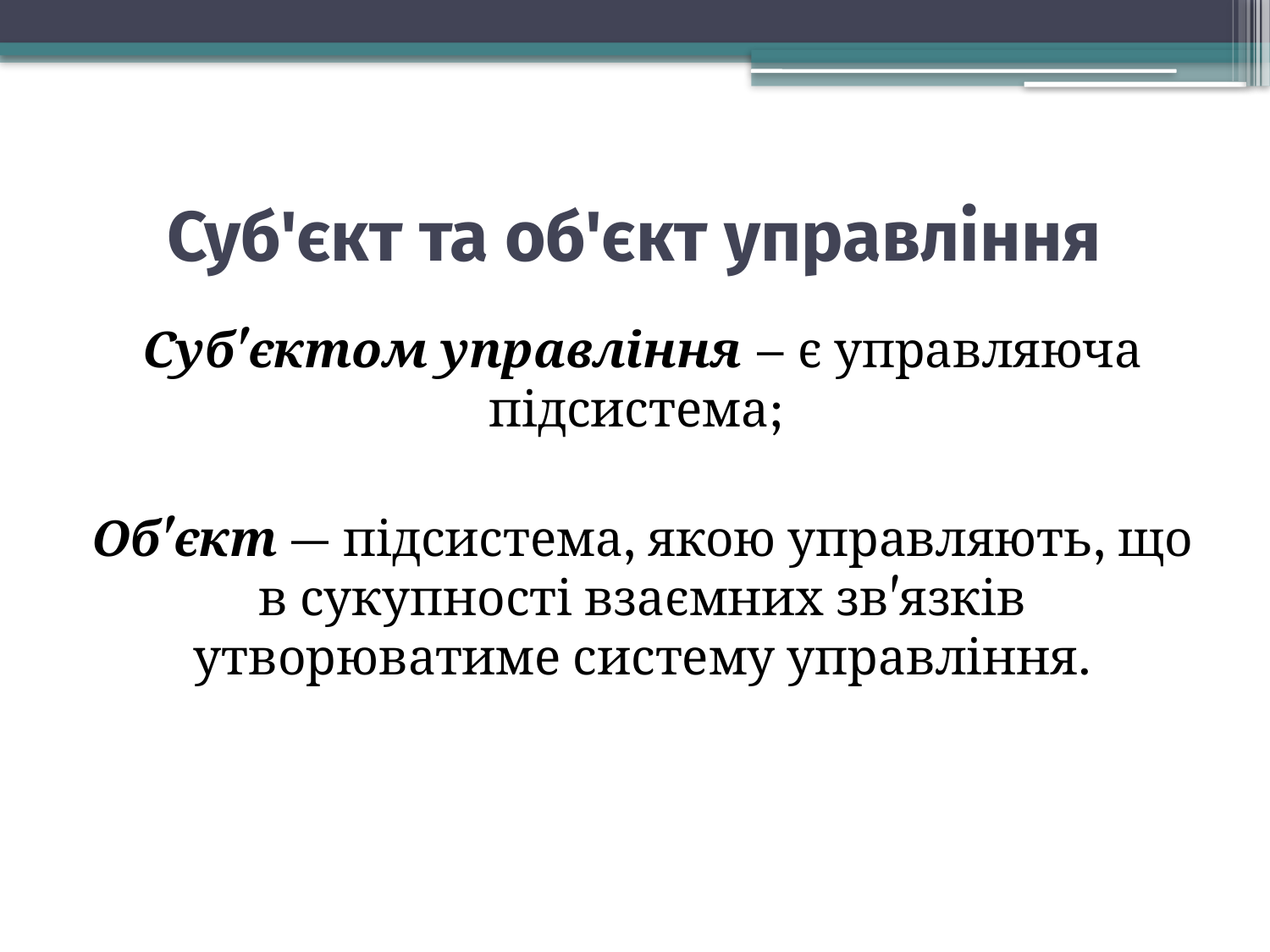

# Суб'єкт та об'єкт управління
Суб'єктом управління – є управляюча підсистема;

Об'єкт — підсистема, якою управляють, що в сукупності взаємних зв'язків утворюватиме систему управління.